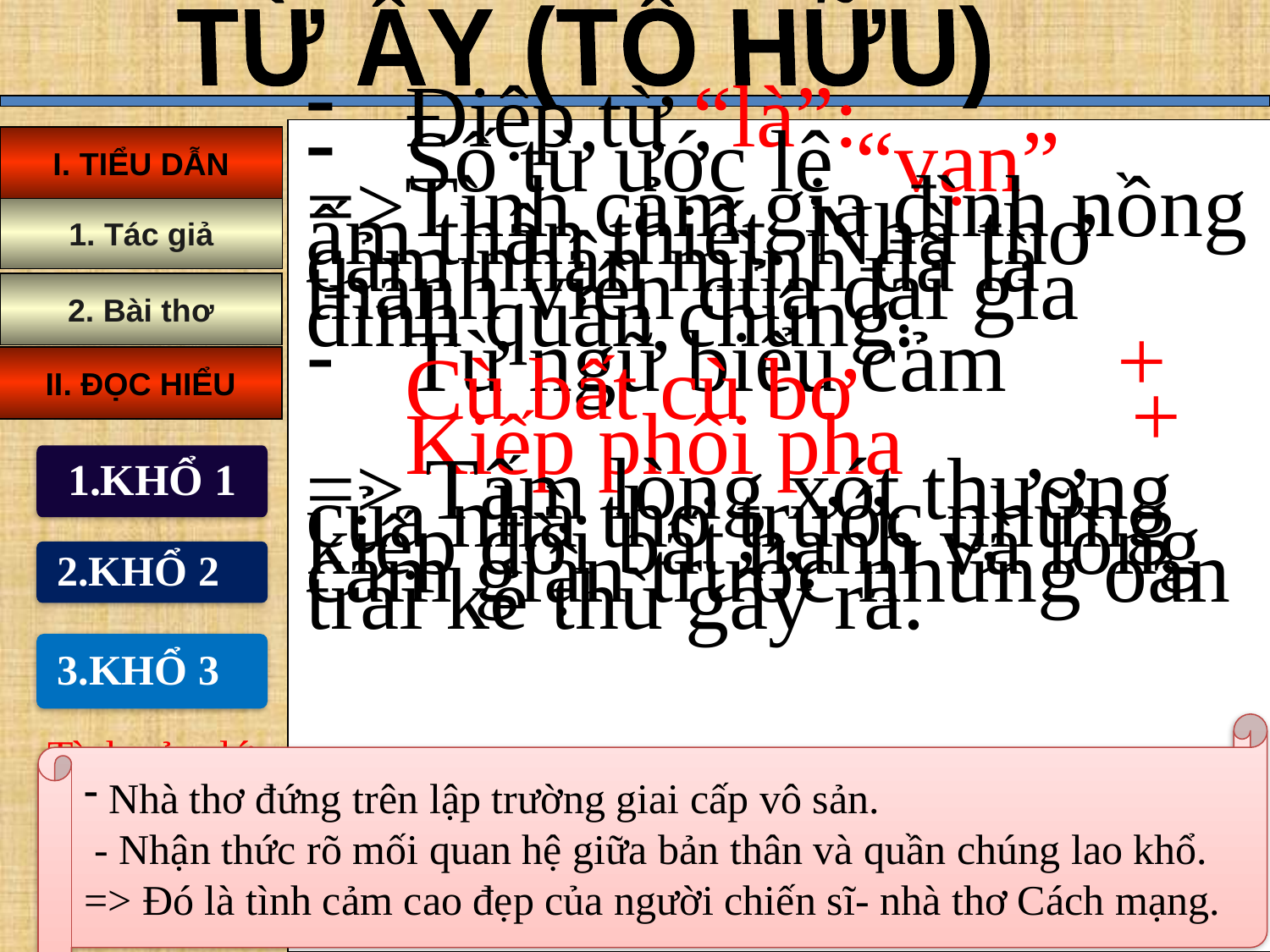

TỪ ẤY (TỐ HỮU)

I. TIỂU DẪN
Điệp từ “là”:
Số từ ước lệ “vạn”
=>Tình cảm gia đình nồng ấm thân thiết. Nhà thơ cảm nhận mình đã là thành viên của đại gia đình quần chúng.
Từ ngữ biểu cảm     + Cù bất cù bơ
                                 + Kiếp phôi pha
=> Tấm lòng xót thương của nhà thơ trước những kiếp đời bất hạnh và lòng căm giận trước những oan trái kẻ thù gây ra.

1. Tác giả
2. Bài thơ
II. ĐỌC HIỂU
1.KHỔ 1

2.KHỔ 2

3.KHỔ 3
 Nhà thơ đứng trên lập trường giai cấp vô sản.
 - Nhận thức rõ mối quan hệ giữa bản thân và quần chúng lao khổ.
=> Đó là tình cảm cao đẹp của người chiến sĩ- nhà thơ Cách mạng.
Tình cảm lớn